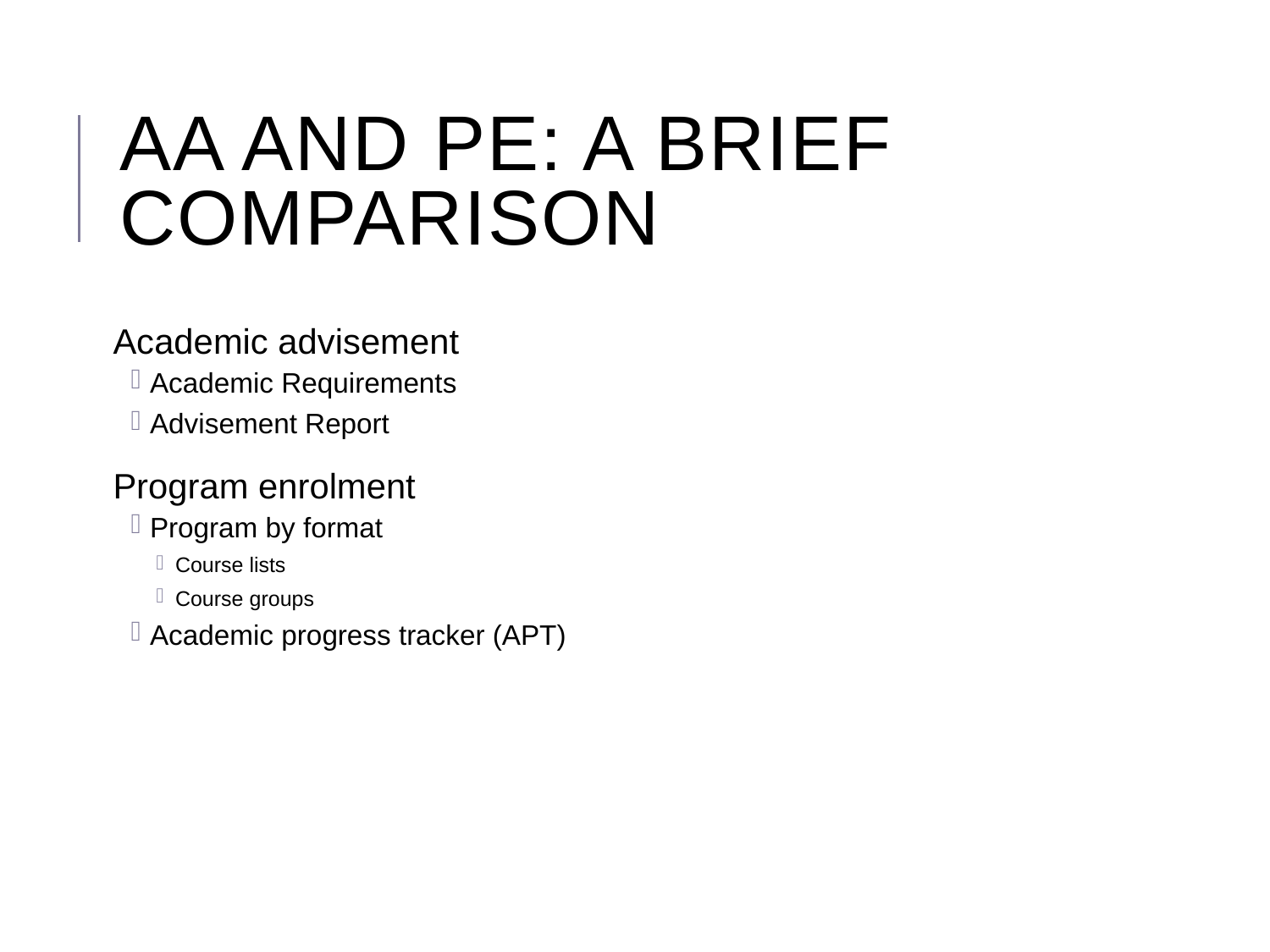

# AA and PE: A brief comparison
Academic advisement
Academic Requirements
Advisement Report
Program enrolment
Program by format
Course lists
Course groups
Academic progress tracker (APT)